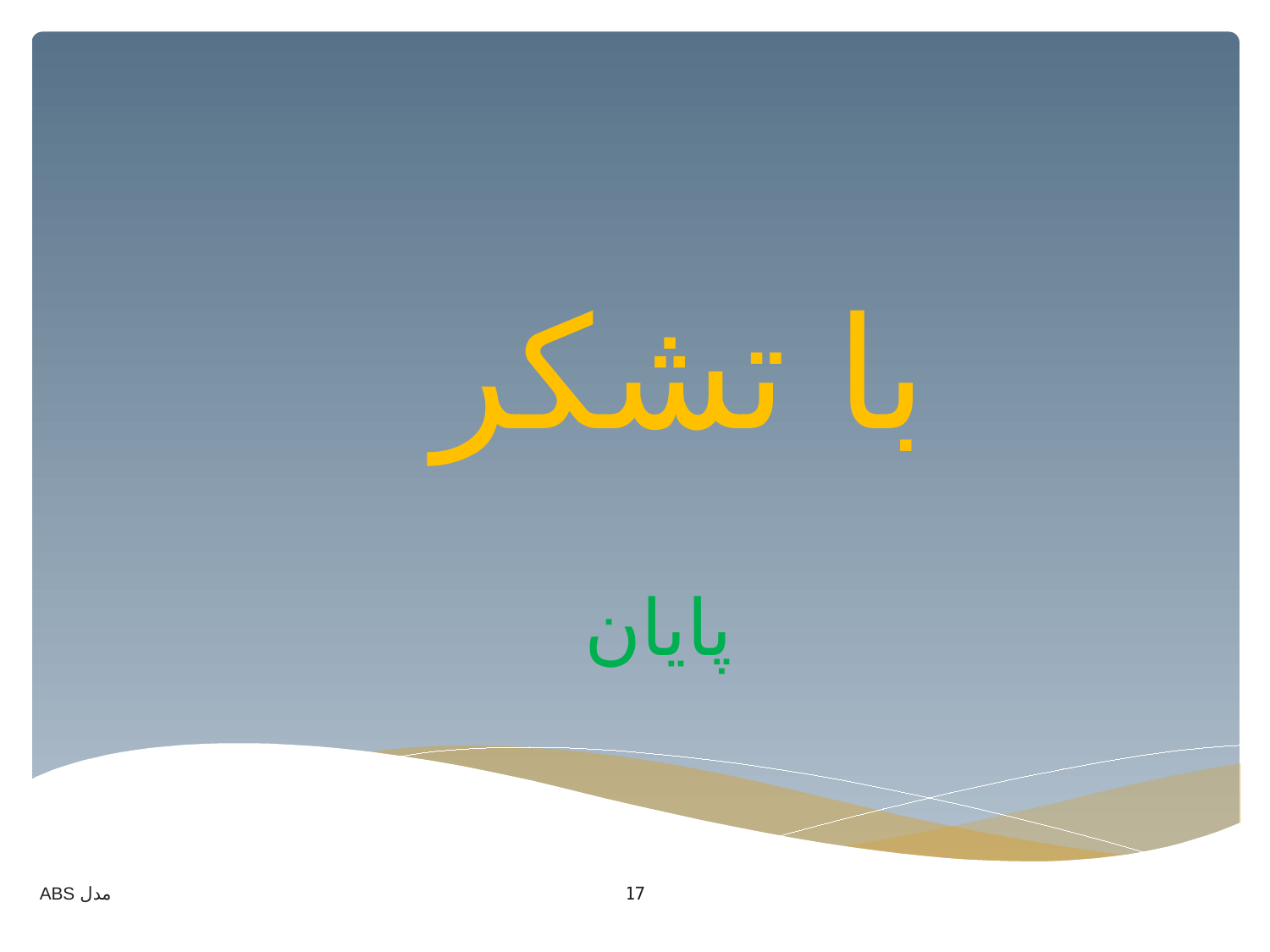

با تشکر
# پایان
17
مدل ABS